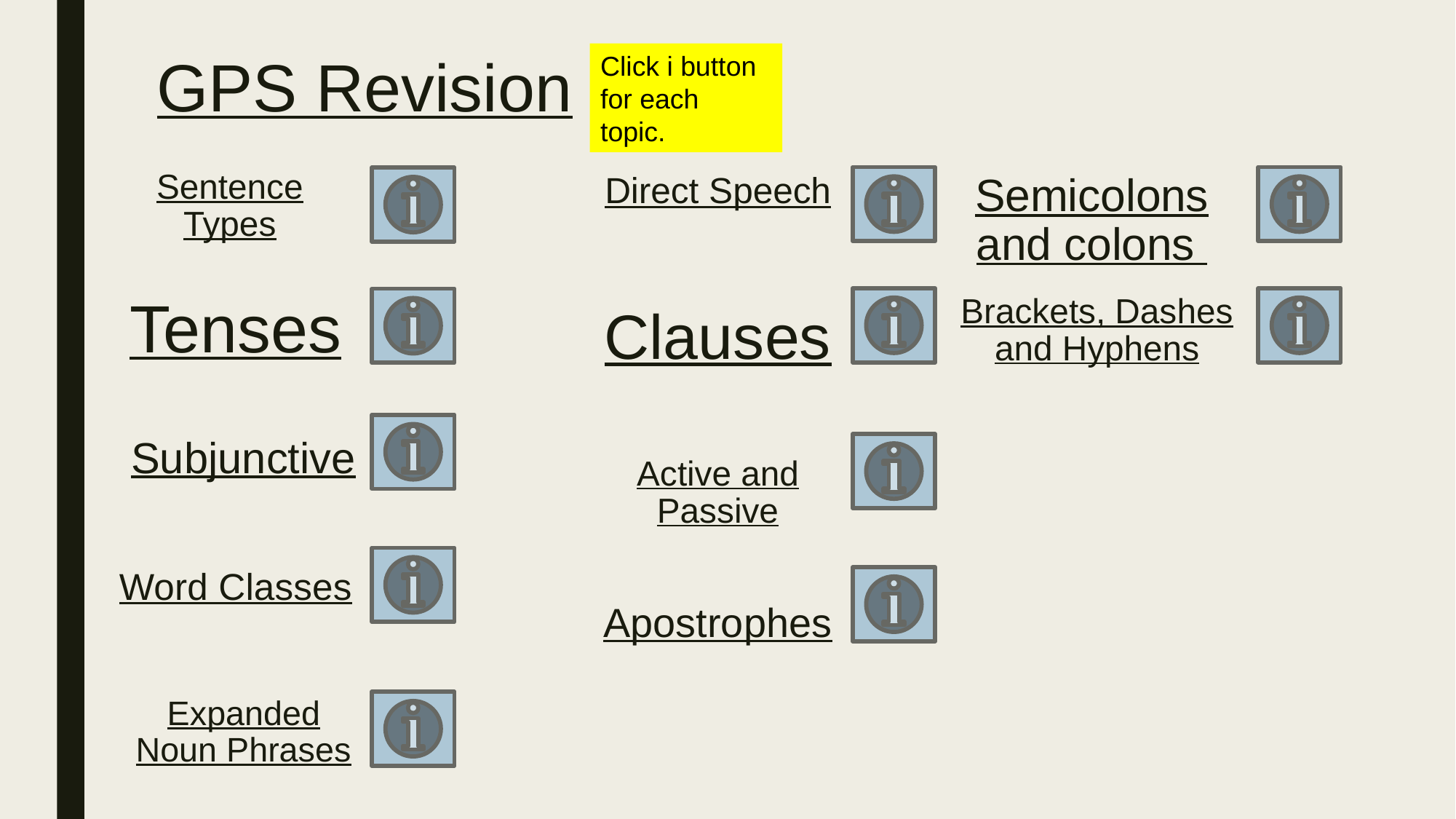

Click i button for each topic.
# GPS Revision
Sentence Types

Direct Speech
Semicolons and colons

Brackets, Dashes and Hyphens

Tenses
Clauses

Subjunctive

Active and Passive

Word Classes

Apostrophes
Expanded Noun Phrases